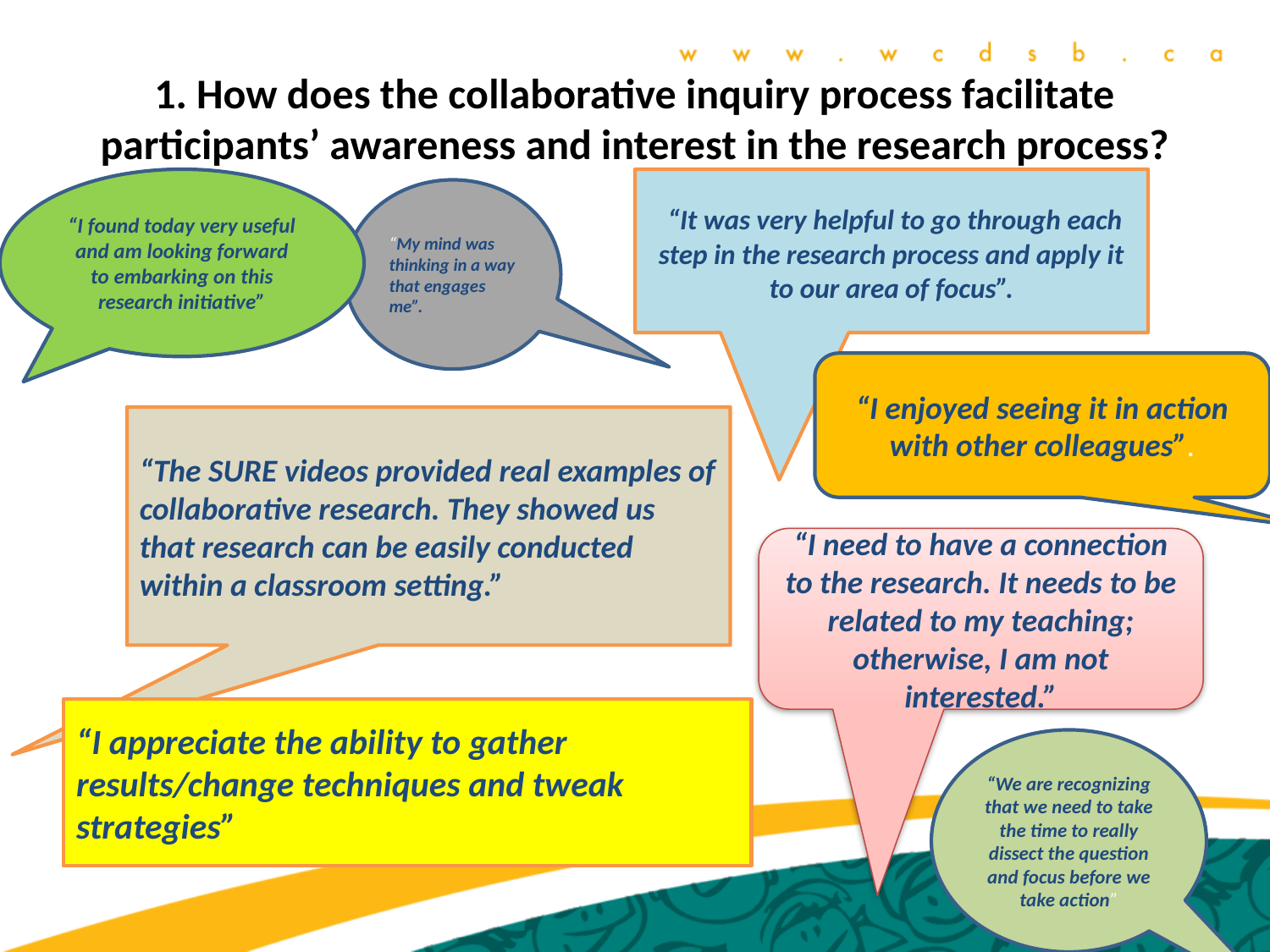

# 1. How does the collaborative inquiry process facilitate participants’ awareness and interest in the research process?
 “It was very helpful to go through each step in the research process and apply it to our area of focus”.
“I found today very useful and am looking forward to embarking on this research initiative”
“My mind was thinking in a way that engages me”.
“I enjoyed seeing it in action with other colleagues”.
“The SURE videos provided real examples of collaborative research. They showed us that research can be easily conducted within a classroom setting.”
“I need to have a connection to the research. It needs to be related to my teaching; otherwise, I am not interested.”
“I appreciate the ability to gather results/change techniques and tweak strategies”
“We are recognizing that we need to take the time to really dissect the question and focus before we take action”